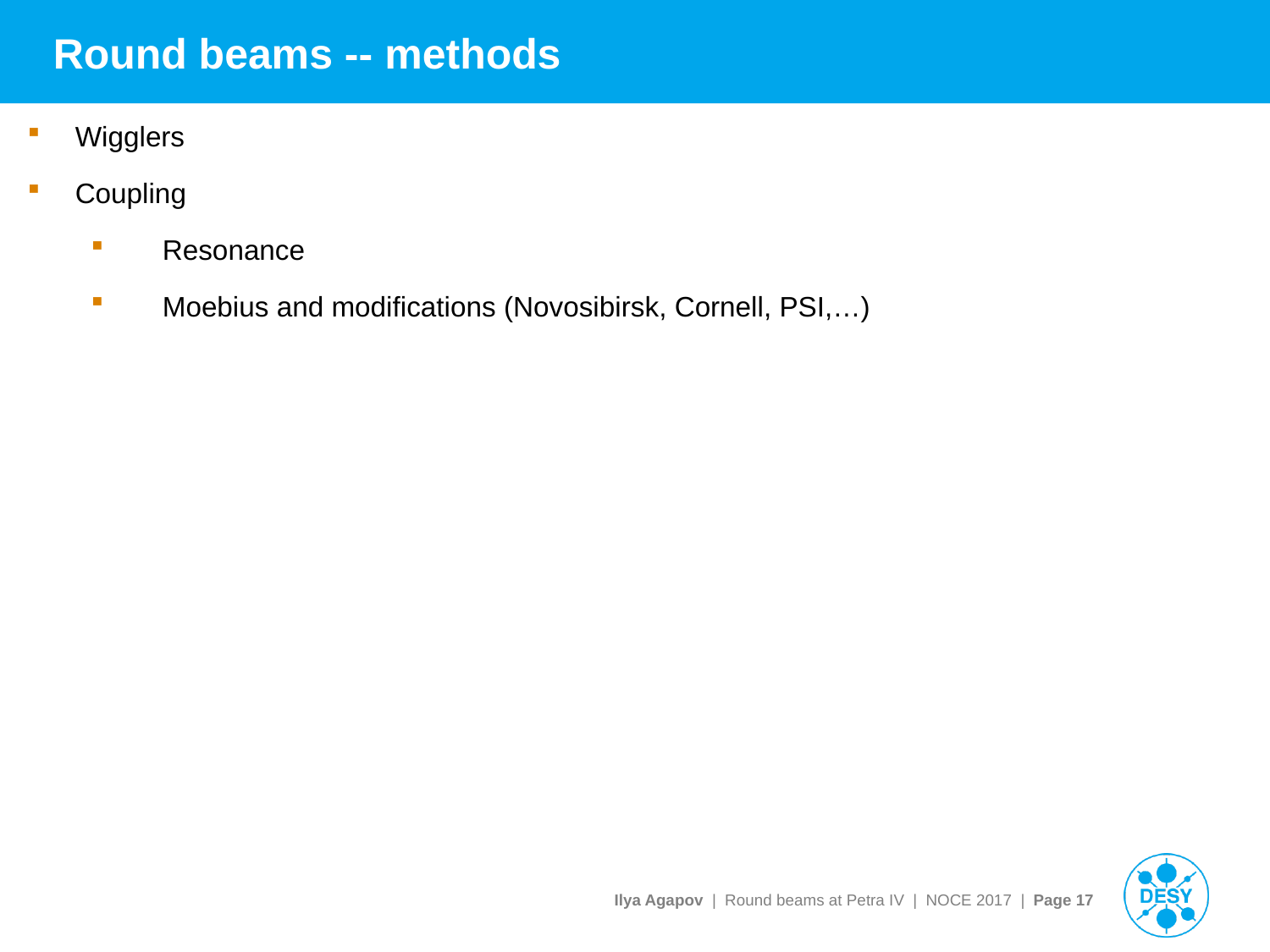

# Round beams -- methods
Wigglers
Coupling
Resonance
Moebius and modifications (Novosibirsk, Cornell, PSI,…)